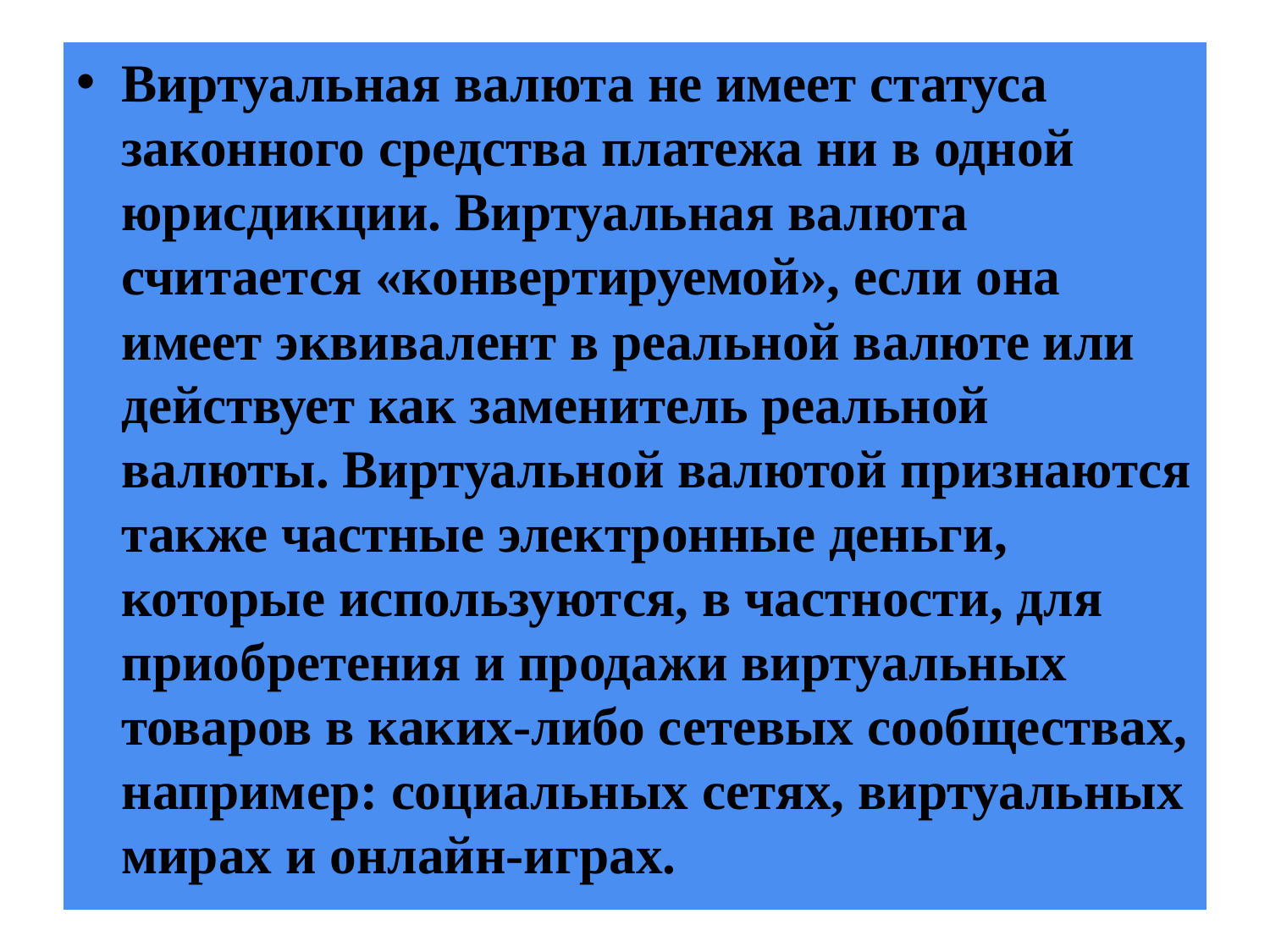

Виртуальная валюта не имеет статуса законного средства платежа ни в одной юрисдикции. Виртуальная валюта считается «конвертируемой», если она имеет эквивалент в реальной валюте или действует как заменитель реальной валюты. Виртуальной валютой признаются также частные электронные деньги, которые используются, в частности, для приобретения и продажи виртуальных товаров в каких-либо сетевых сообществах, например: социальных сетях, виртуальных мирах и онлайн-играх.